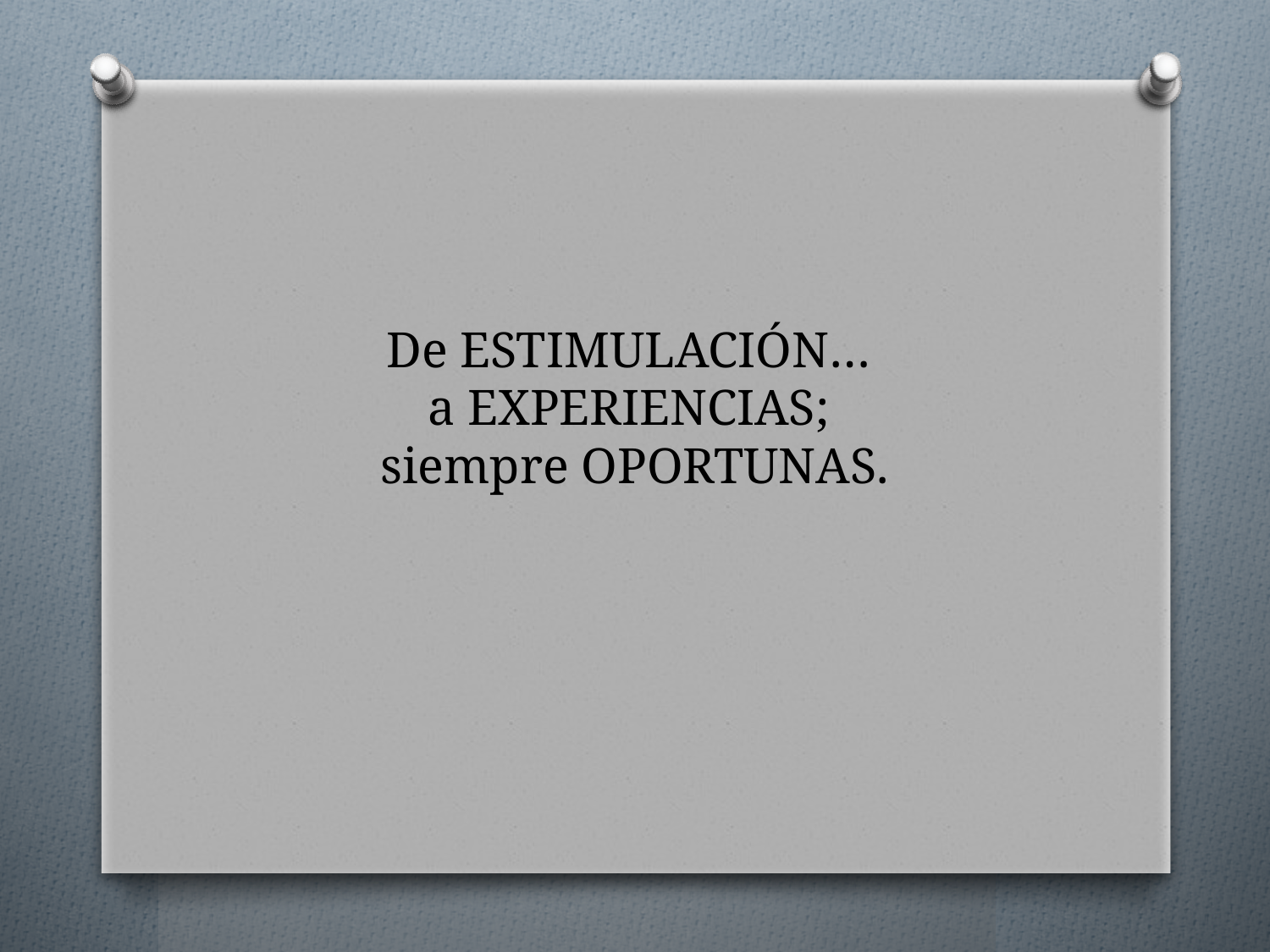

# De ESTIMULACIÓN… a EXPERIENCIAS; siempre OPORTUNAS.